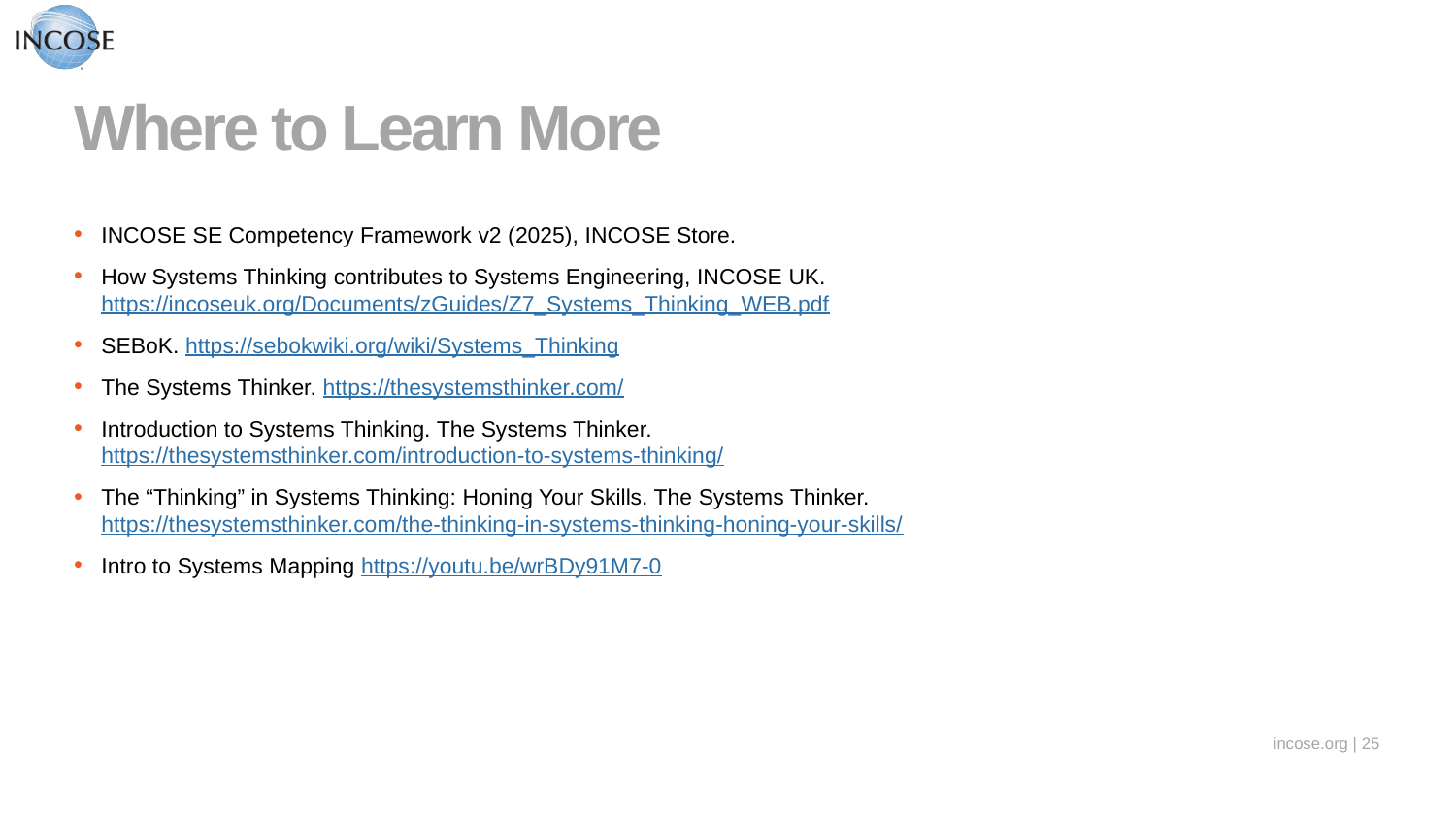

Where to Learn More
INCOSE SE Competency Framework v2 (2025), INCOSE Store.
How Systems Thinking contributes to Systems Engineering, INCOSE UK. https://incoseuk.org/Documents/zGuides/Z7_Systems_Thinking_WEB.pdf
SEBoK. https://sebokwiki.org/wiki/Systems_Thinking
The Systems Thinker. https://thesystemsthinker.com/
Introduction to Systems Thinking. The Systems Thinker. https://thesystemsthinker.com/introduction-to-systems-thinking/
The “Thinking” in Systems Thinking: Honing Your Skills. The Systems Thinker. https://thesystemsthinker.com/the-thinking-in-systems-thinking-honing-your-skills/
Intro to Systems Mapping https://youtu.be/wrBDy91M7-0